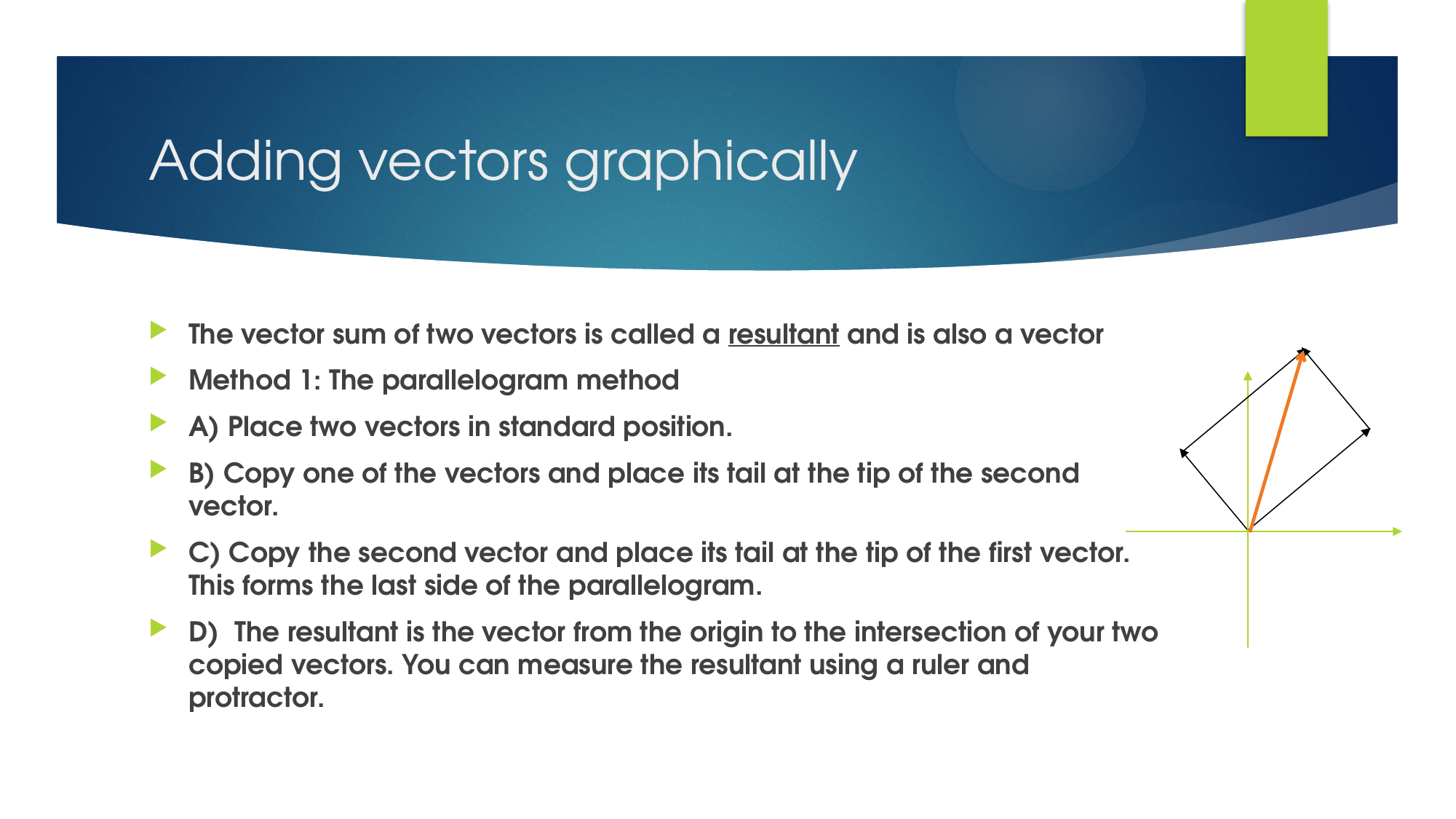

# Adding vectors graphically
The vector sum of two vectors is called a resultant and is also a vector
Method 1: The parallelogram method
A) Place two vectors in standard position.
B) Copy one of the vectors and place its tail at the tip of the second vector.
C) Copy the second vector and place its tail at the tip of the first vector. This forms the last side of the parallelogram.
D)  The resultant is the vector from the origin to the intersection of your two copied vectors. You can measure the resultant using a ruler and protractor.